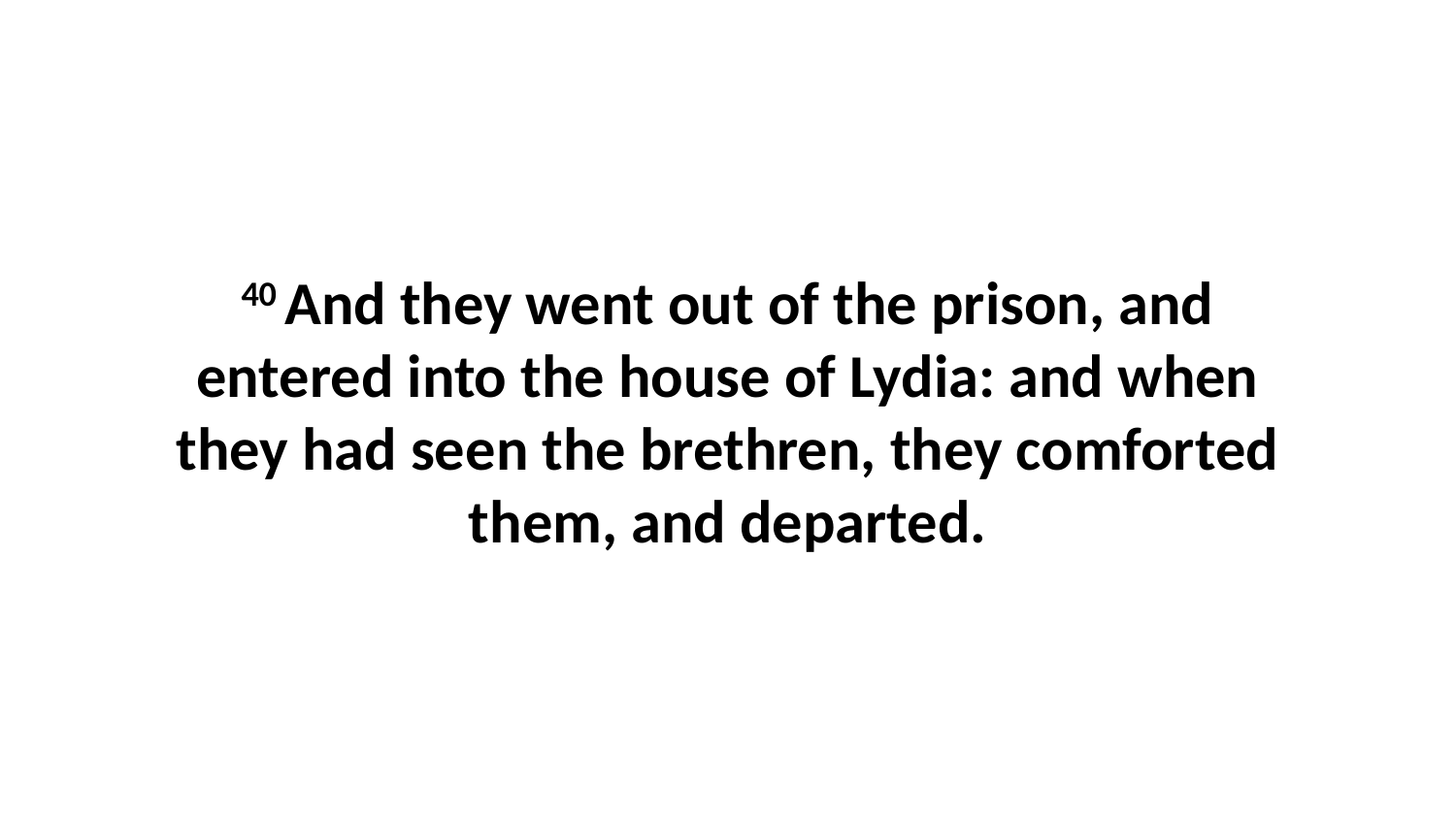

40 And they went out of the prison, and entered into the house of Lydia: and when they had seen the brethren, they comforted them, and departed.